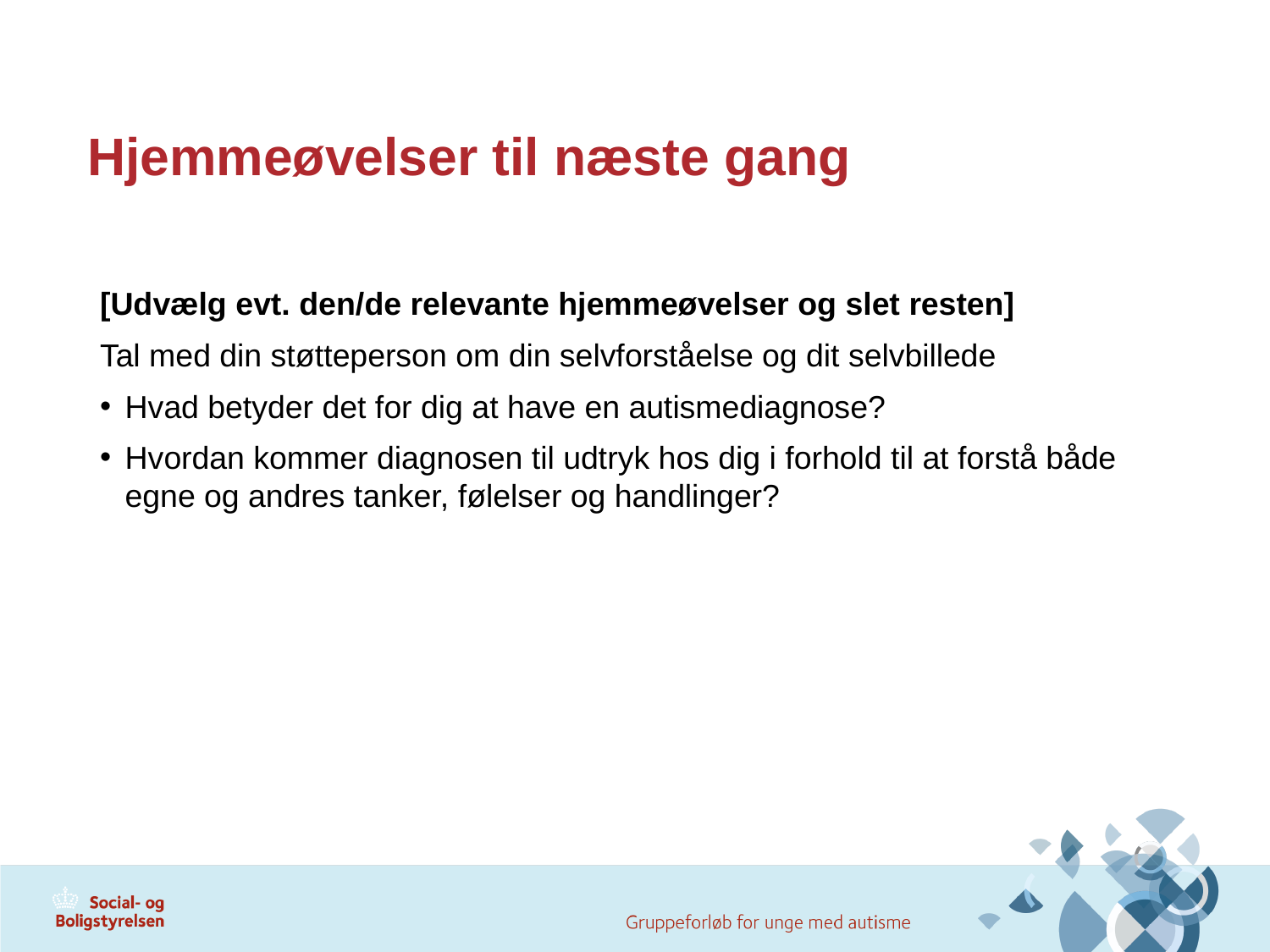

# Hjemmeøvelser til næste gang

[Udvælg evt. den/de relevante hjemmeøvelser og slet resten]
Tal med din støtteperson om din selvforståelse og dit selvbillede
Hvad betyder det for dig at have en autismediagnose?
Hvordan kommer diagnosen til udtryk hos dig i forhold til at forstå både egne og andres tanker, følelser og handlinger?